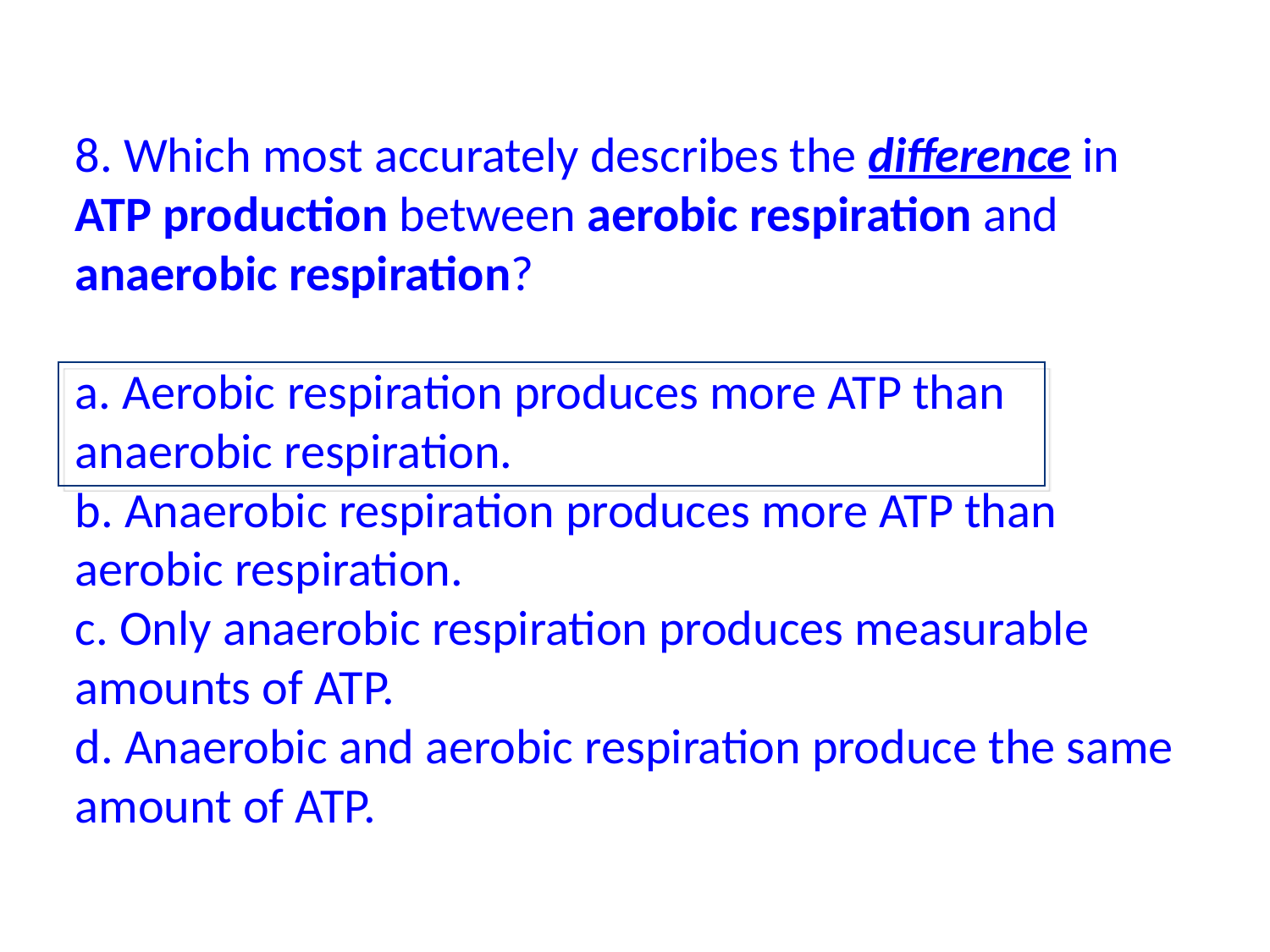

8. Which most accurately describes the difference in ATP production between aerobic respiration and anaerobic respiration?

a. Aerobic respiration produces more ATP than anaerobic respiration.
b. Anaerobic respiration produces more ATP than aerobic respiration.
c. Only anaerobic respiration produces measurable amounts of ATP.
d. Anaerobic and aerobic respiration produce the same amount of ATP.